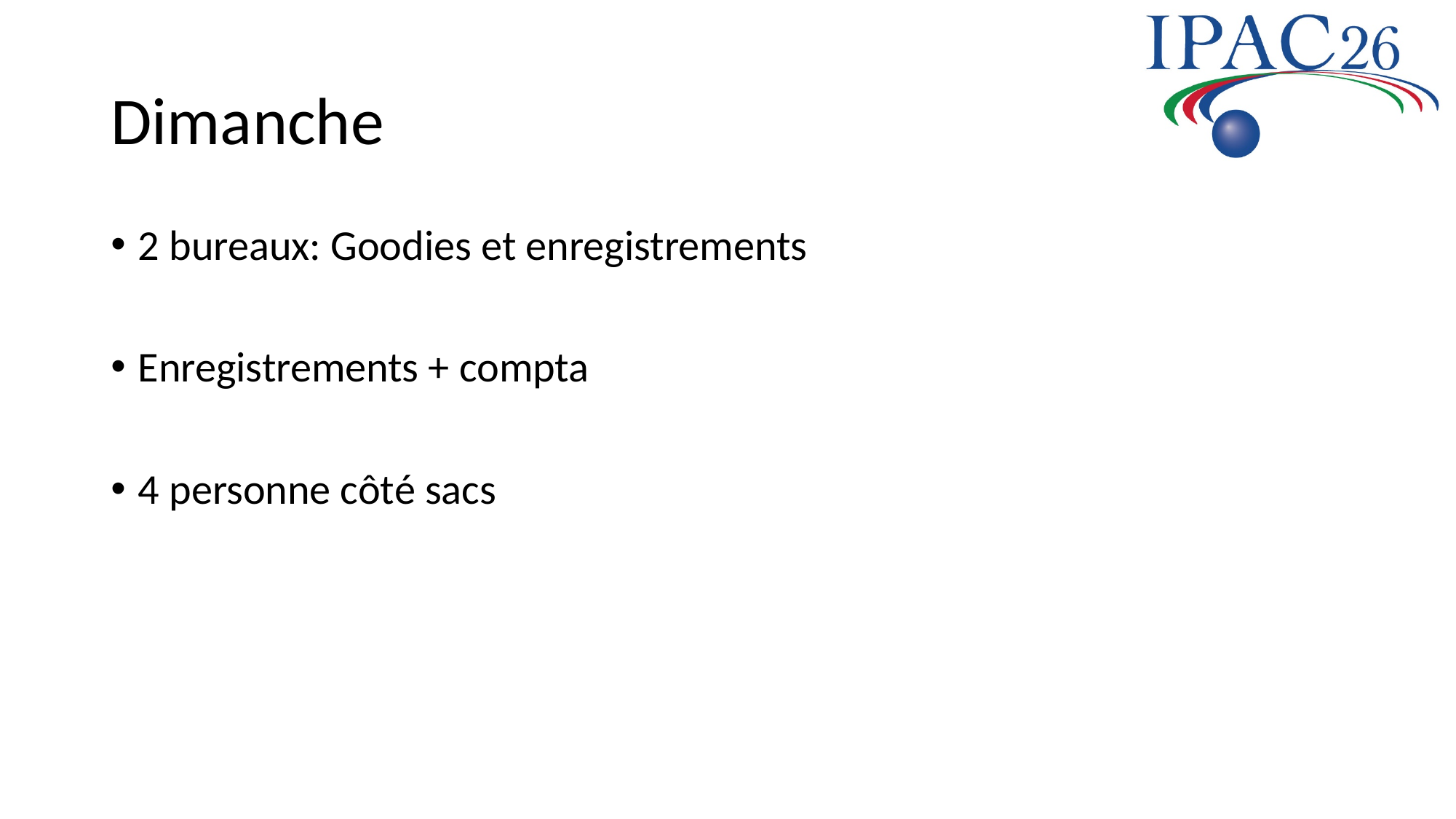

# Dimanche
2 bureaux: Goodies et enregistrements

Enregistrements + compta

4 personne côté sacs